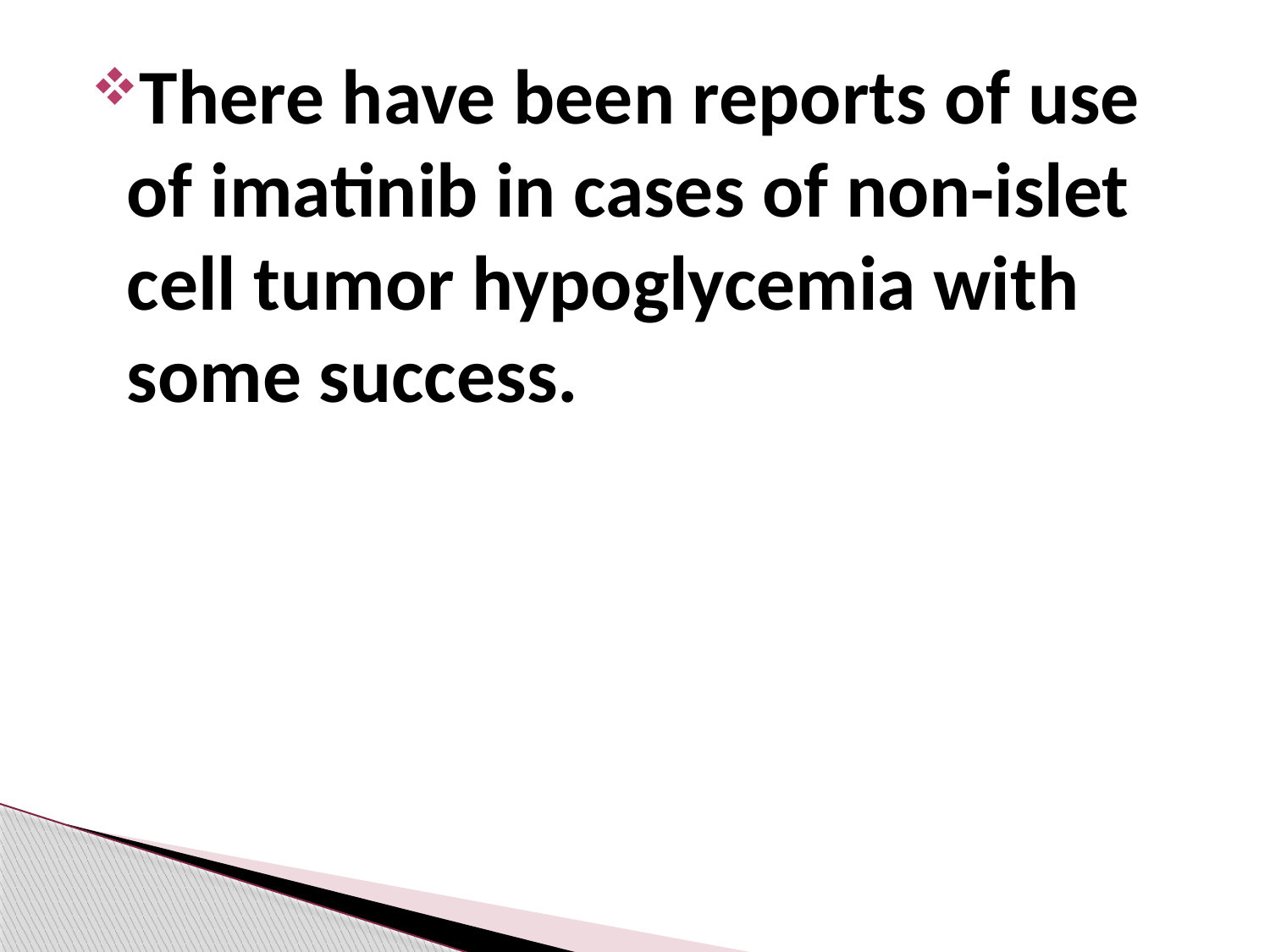

There have been reports of use of imatinib in cases of non-islet cell tumor hypoglycemia with some success.